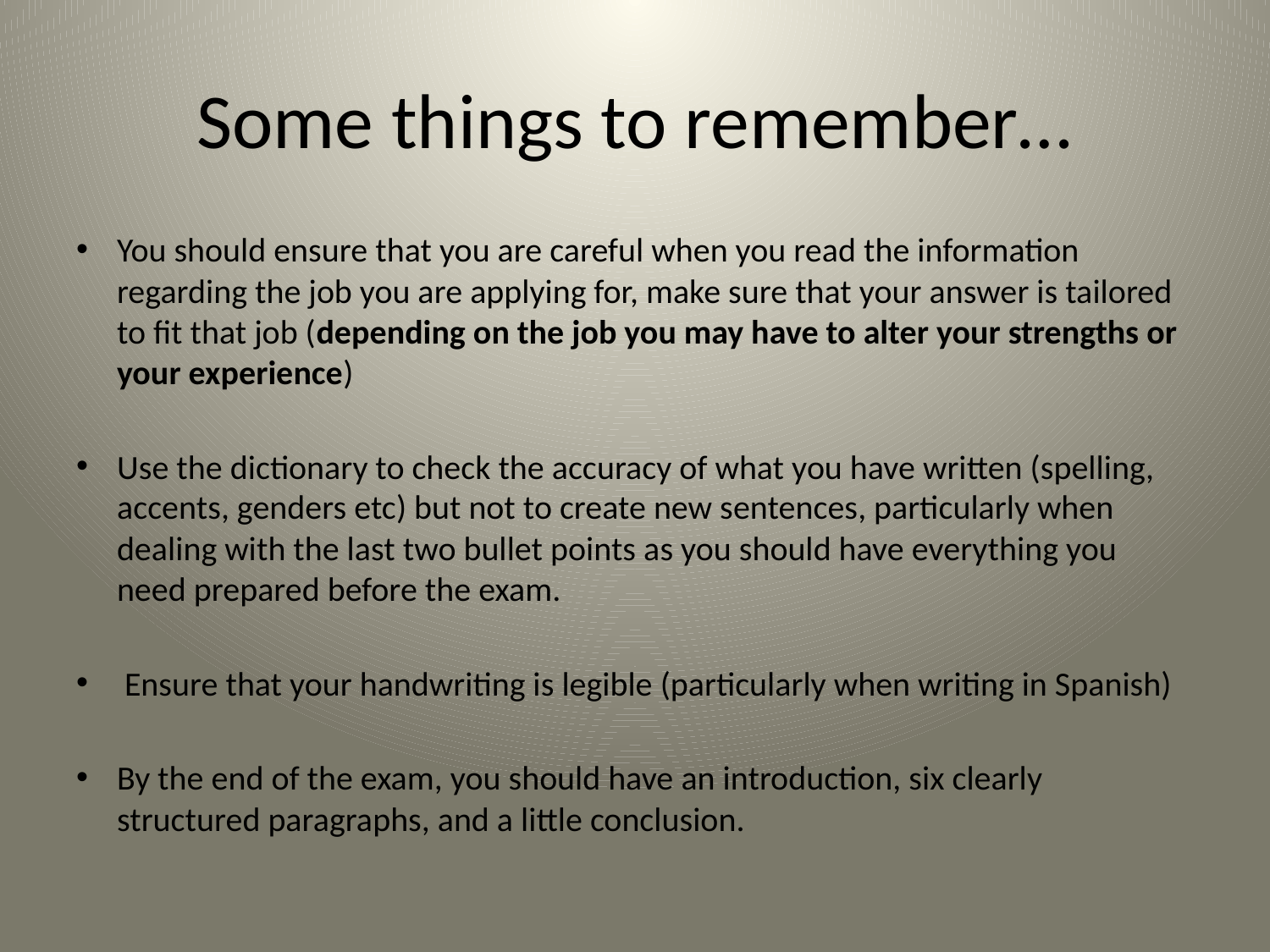

# Some things to remember…
You should ensure that you are careful when you read the information regarding the job you are applying for, make sure that your answer is tailored to fit that job (depending on the job you may have to alter your strengths or your experience)

Use the dictionary to check the accuracy of what you have written (spelling, accents, genders etc) but not to create new sentences, particularly when dealing with the last two bullet points as you should have everything you need prepared before the exam.

 Ensure that your handwriting is legible (particularly when writing in Spanish)

By the end of the exam, you should have an introduction, six clearly structured paragraphs, and a little conclusion.